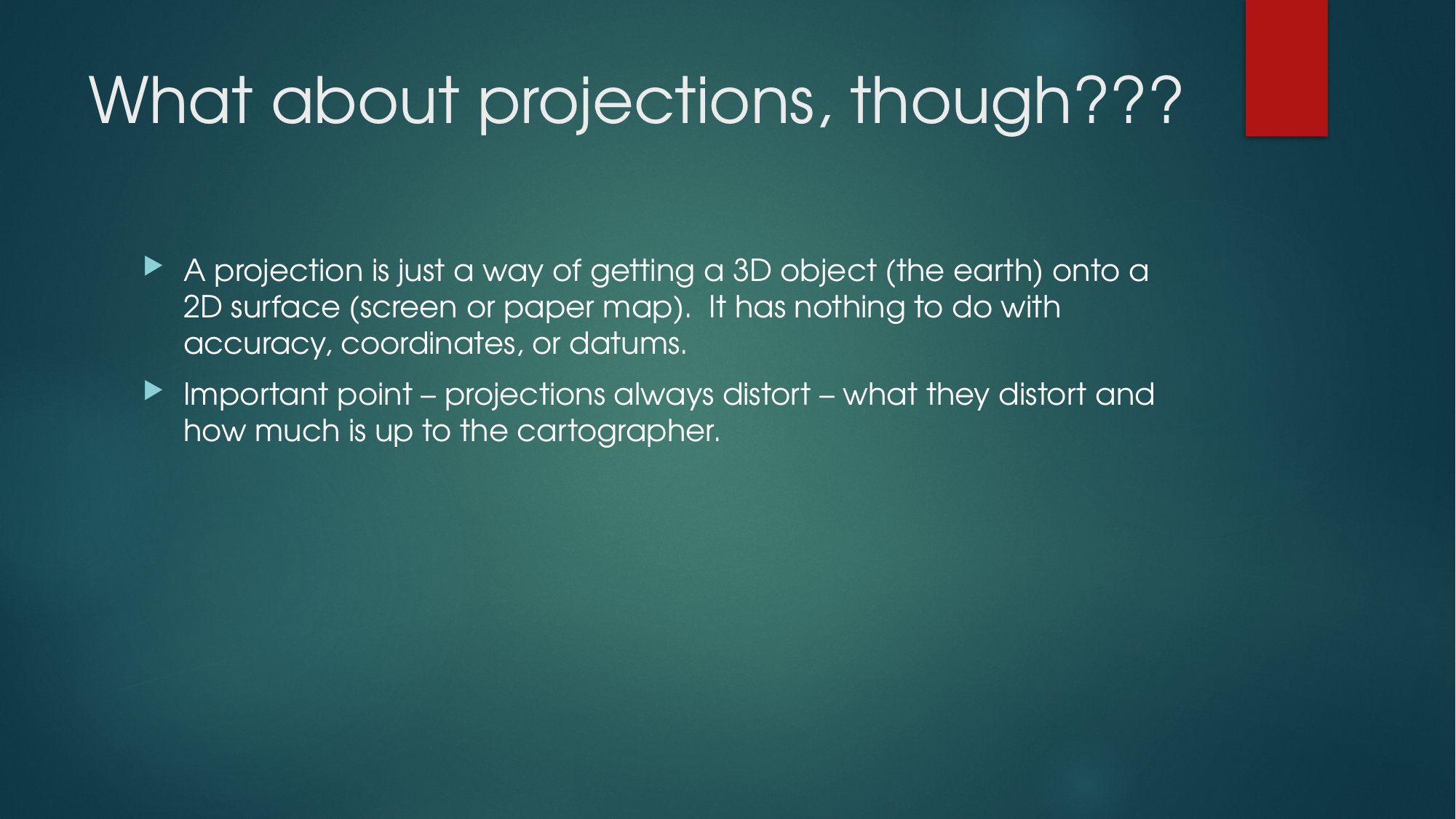

# What about projections, though???
A projection is just a way of getting a 3D object (the earth) onto a 2D surface (screen or paper map).  It has nothing to do with accuracy, coordinates, or datums.
Important point – projections always distort – what they distort and how much is up to the cartographer.